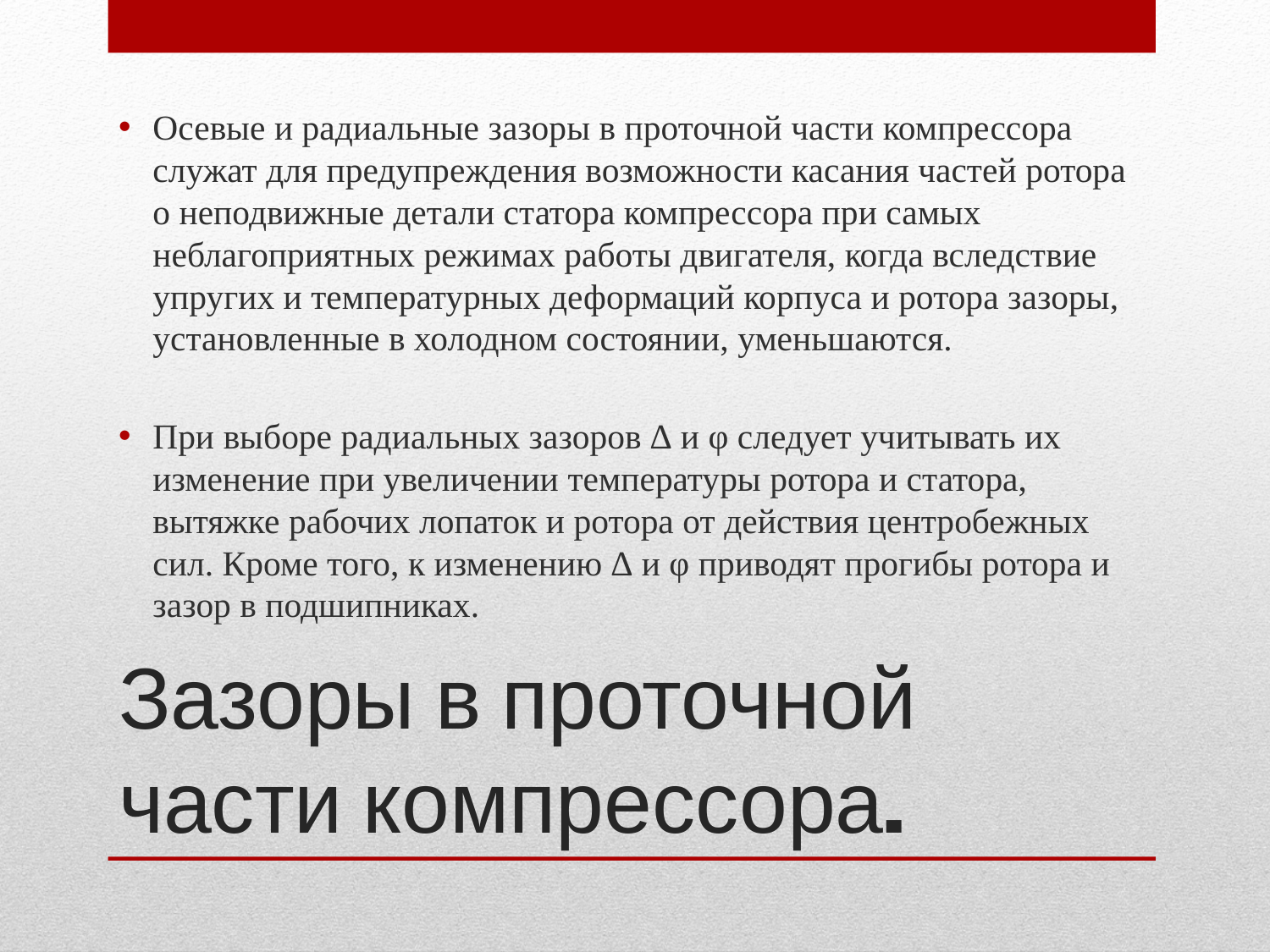

Осевые и радиальные зазоры в проточной части компрессора служат для предупреждения возможности касания частей ротора о неподвижные детали статора компрессора при самых неблагоприятных режимах работы двигателя, когда вследствие упругих и температурных деформаций корпуса и ротора зазоры, установленные в холодном состоянии, уменьшаются.

При выборе радиальных зазоров ∆ и φ следует учитывать их изменение при увеличении температуры ротора и статора, вытяжке рабочих лопаток и ротора от действия центробежных сил. Кроме того, к изменению ∆ и φ приводят прогибы ротора и зазор в подшипниках.
# Зазоры в проточной части компрессора.